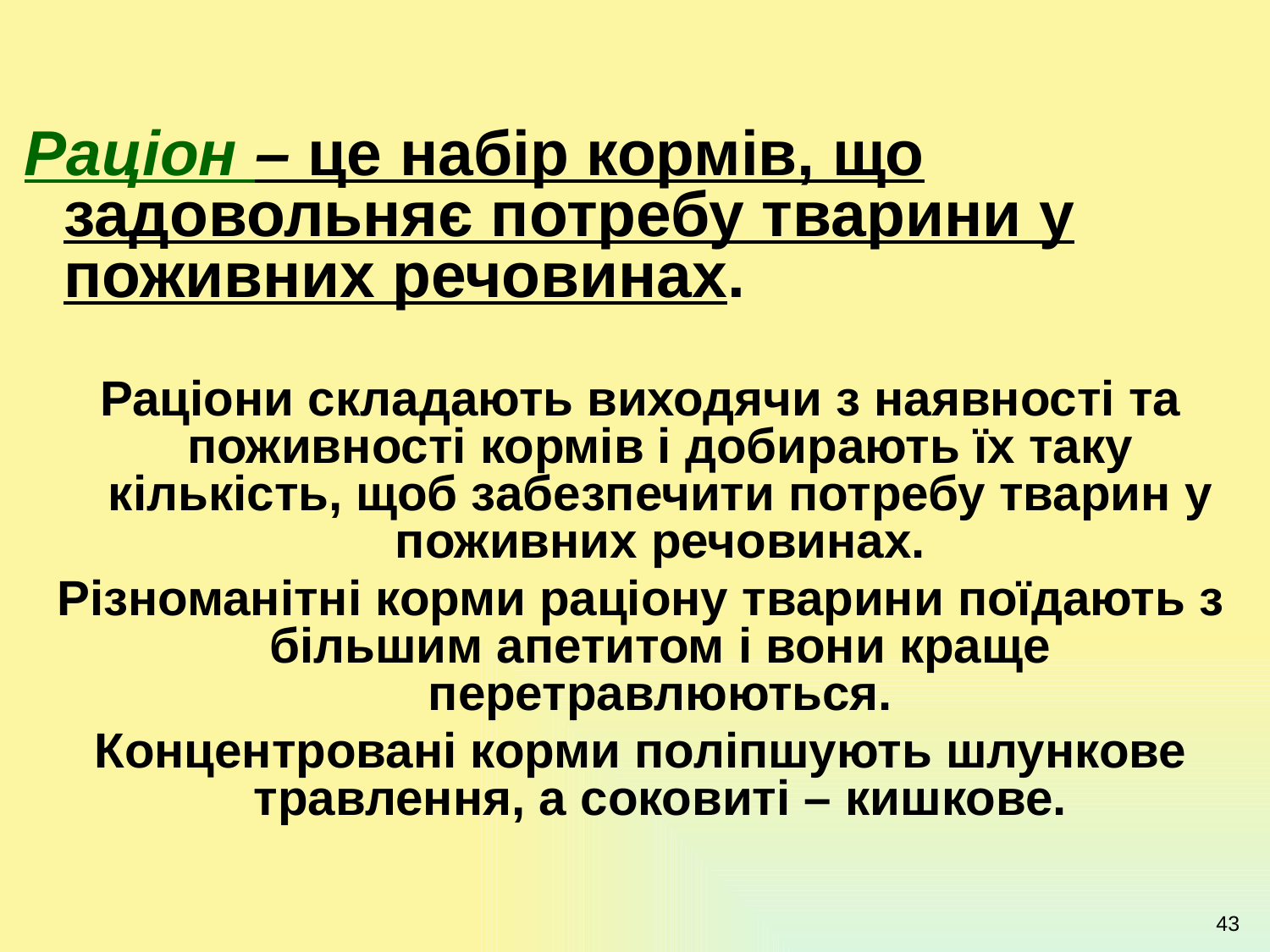

Раціон – це набір кормів, що задовольняє потребу тварини у поживних речовинах.

Раціони складають виходячи з наявності та поживності кормів і добирають їх таку кількість, щоб забезпечити потребу тварин у поживних речовинах.
Різноманітні корми раціону тварини поїдають з більшим апетитом і вони краще перетравлюються.
Концентровані корми поліпшують шлункове травлення, а соковиті – кишкове.
43